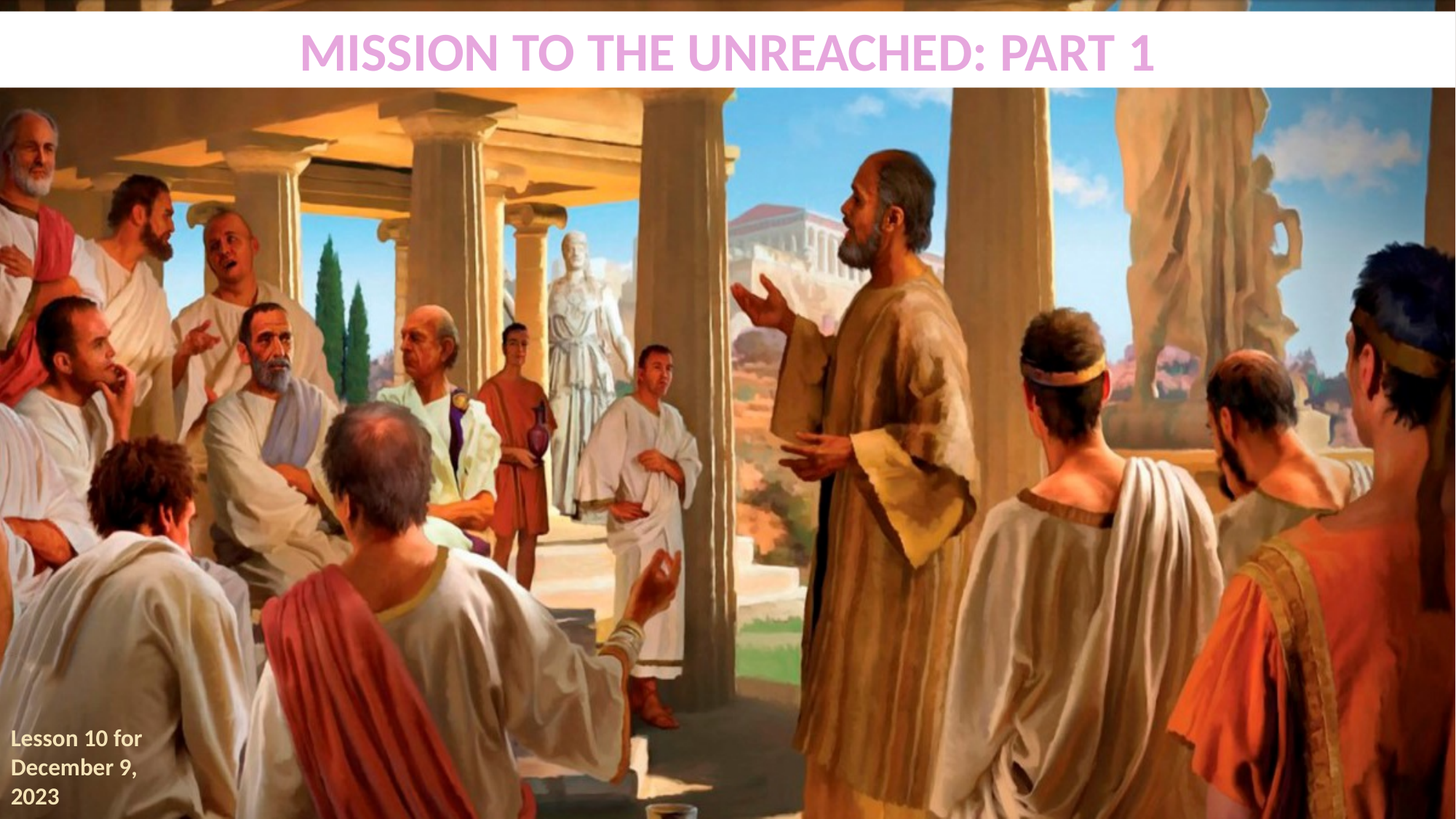

MISSION TO THE UNREACHED: PART 1
Lesson 10 for December 9, 2023